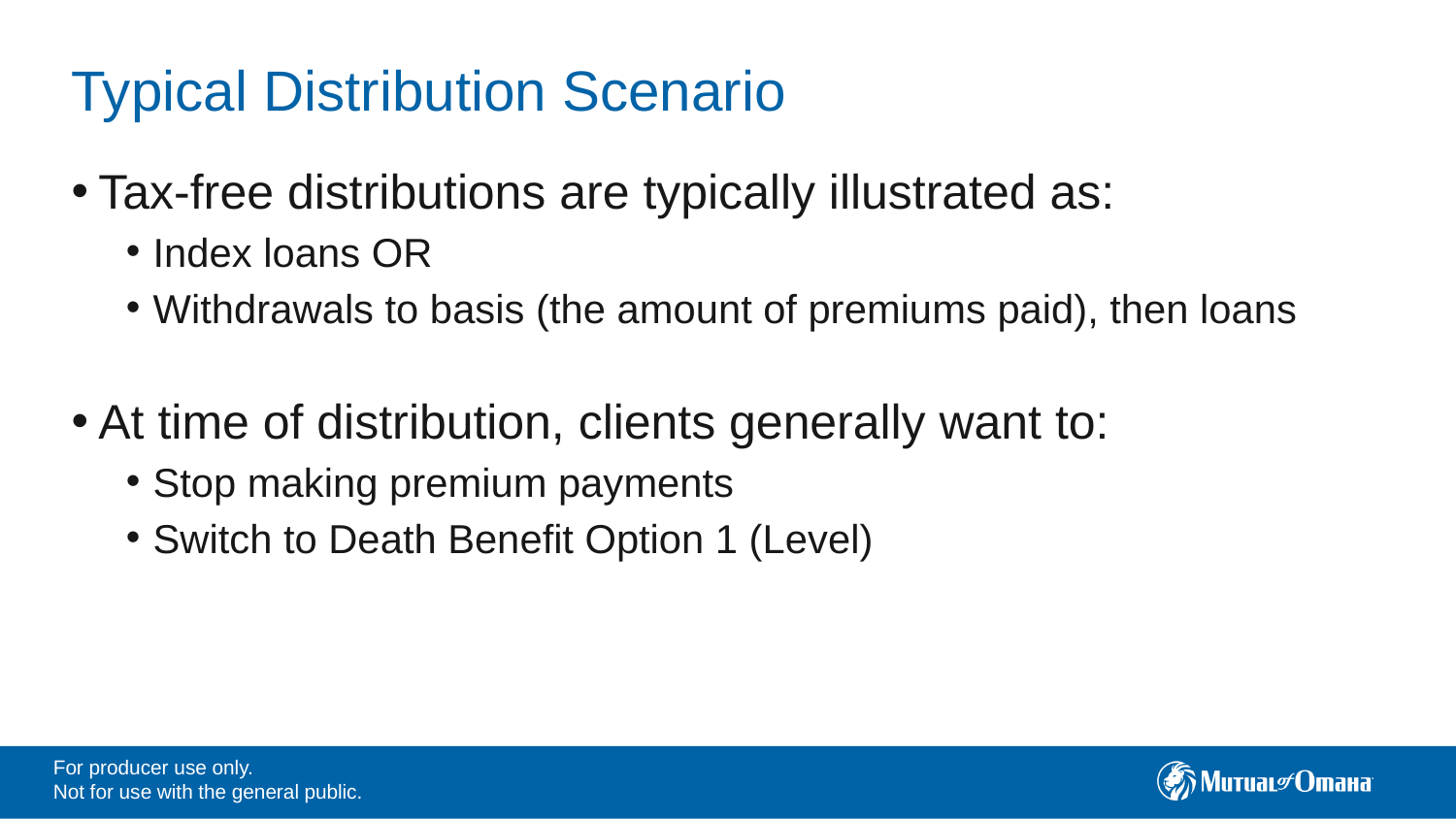

# Typical Distribution Scenario
Tax-free distributions are typically illustrated as:
Index loans OR
Withdrawals to basis (the amount of premiums paid), then loans

At time of distribution, clients generally want to:
Stop making premium payments
Switch to Death Benefit Option 1 (Level)
For producer use only.
Not for use with the general public.